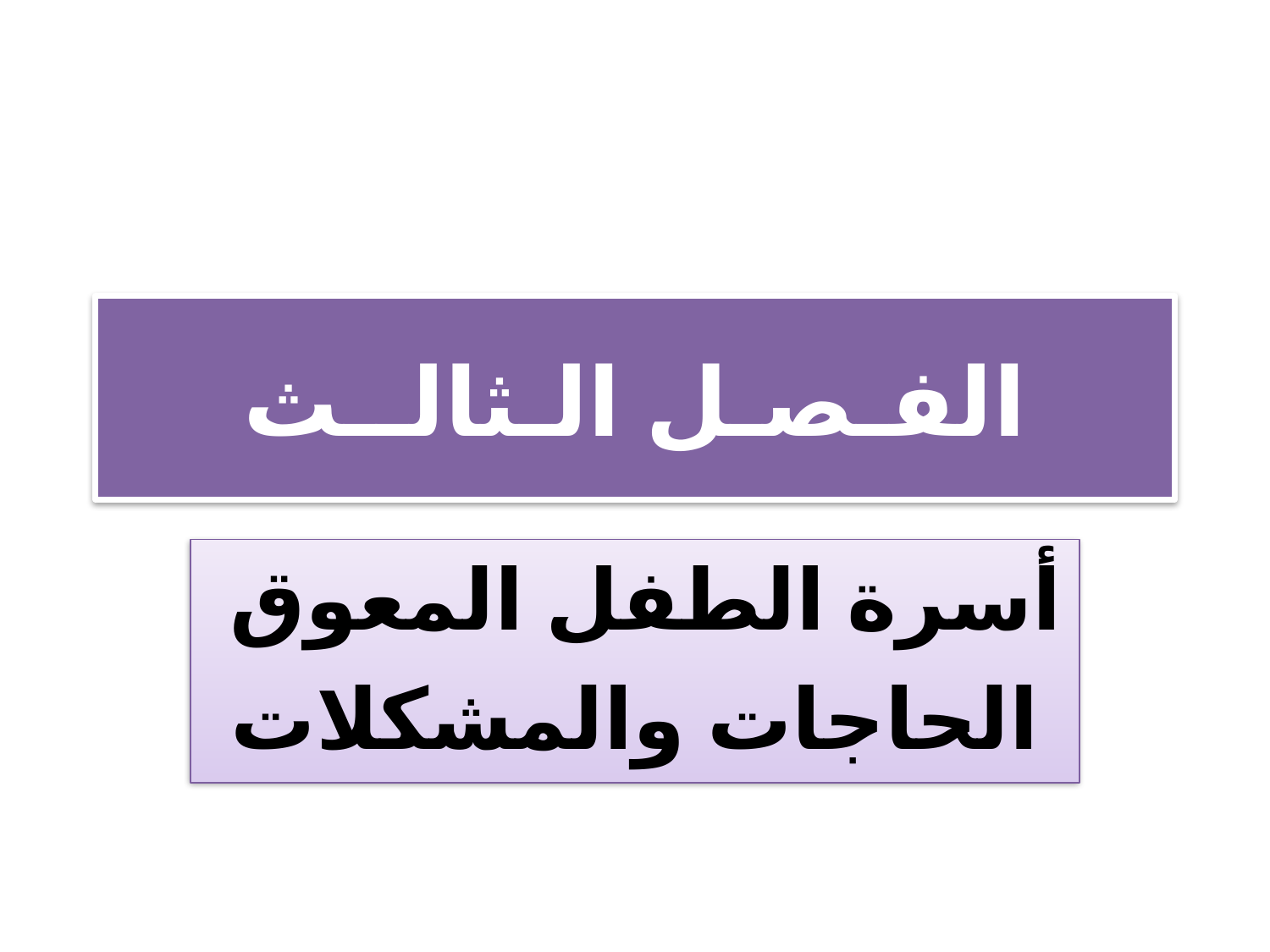

# الفـصـل الـثالــث
أسرة الطفل المعوق
الحاجات والمشكلات